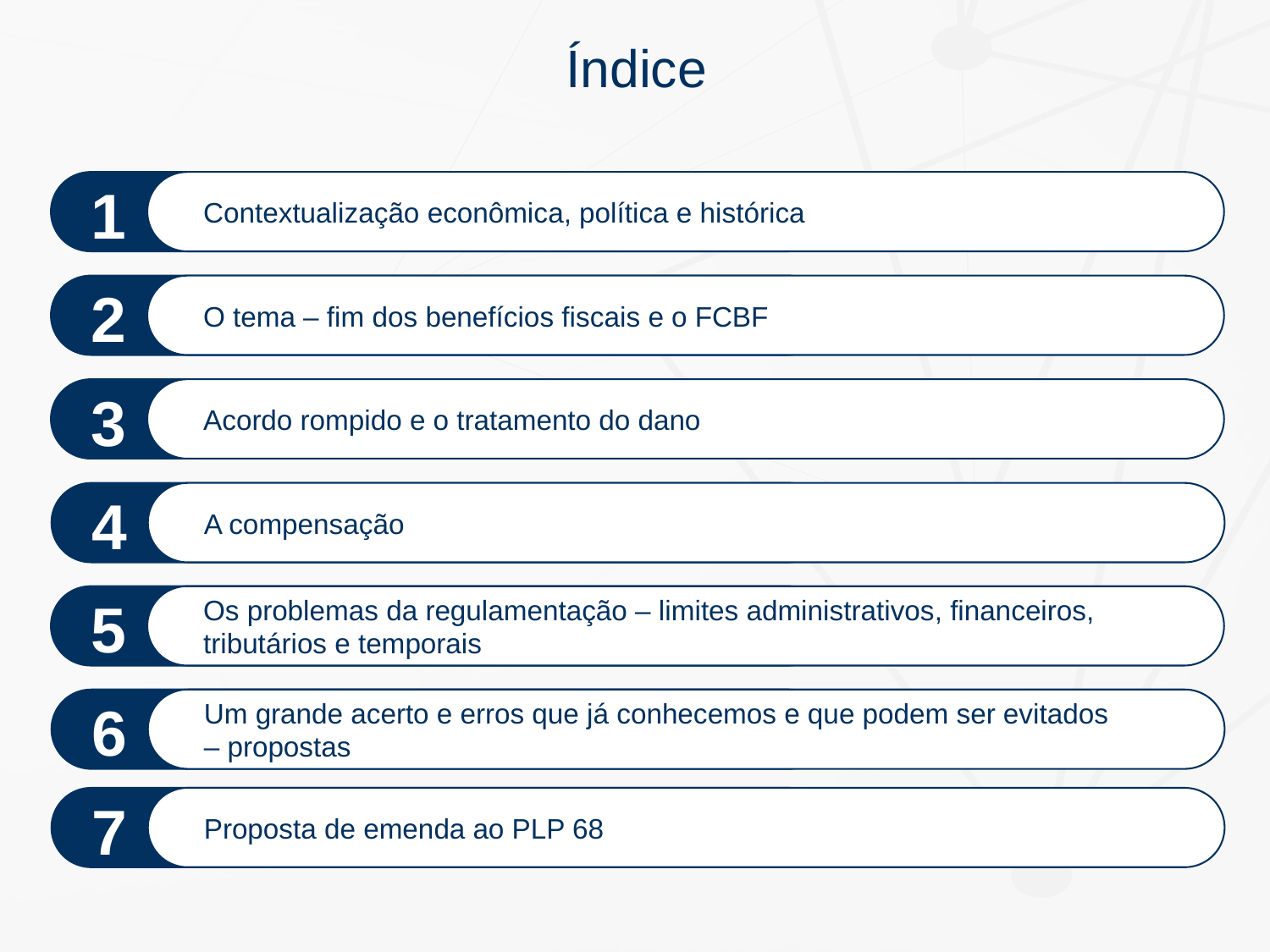

Índice

1
Contextualização econômica, política e histórica

2
O tema – fim dos benefícios fiscais e o FCBF

3
Acordo rompido e o tratamento do dano

4
A compensação
Os problemas da regulamentação – limites administrativos, financeiros, tributários e temporais

5
Um grande acerto e erros que já conhecemos e que podem ser evitados – propostas

6

7
Proposta de emenda ao PLP 68